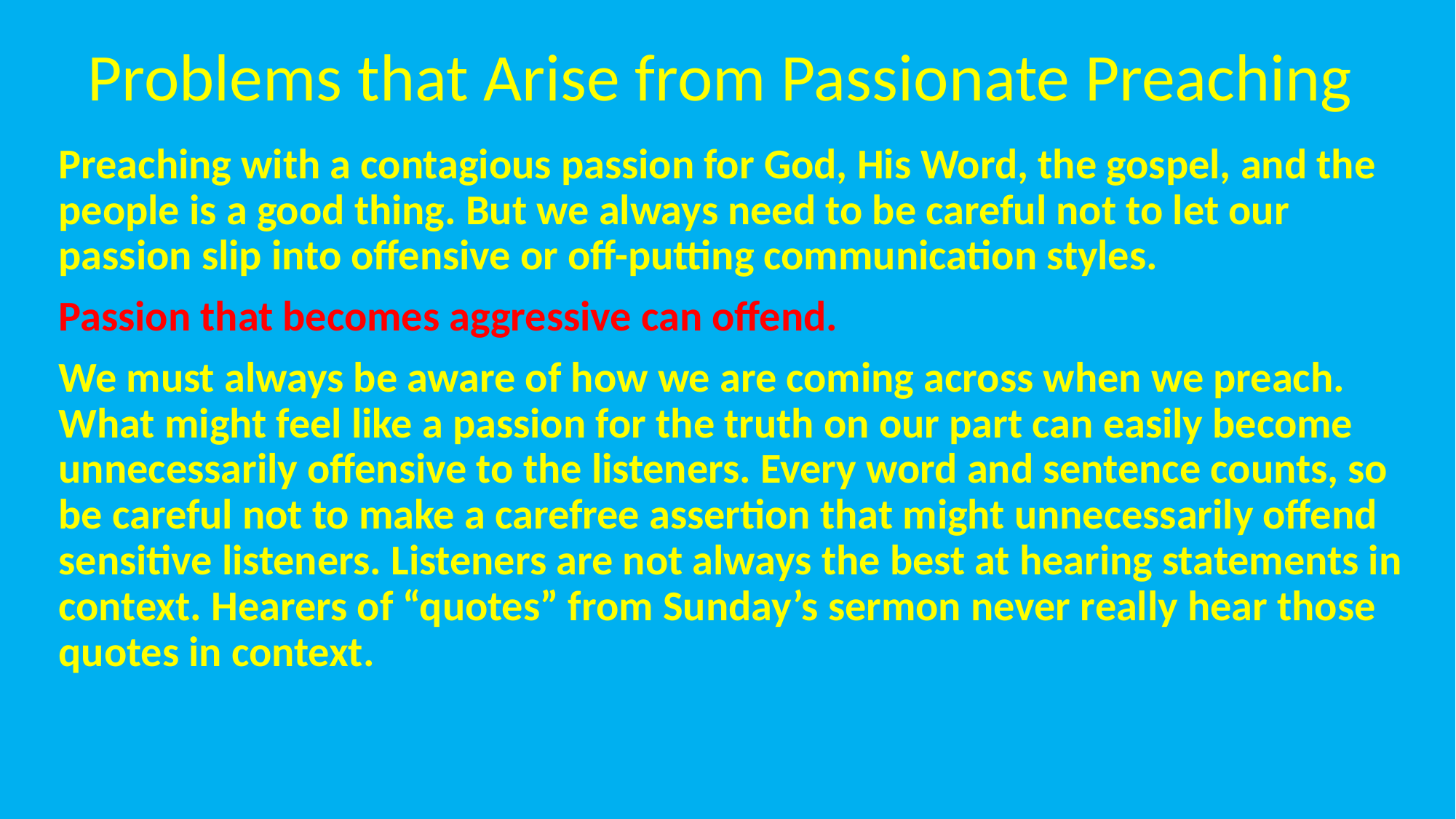

# Problems that Arise from Passionate Preaching
Preaching with a contagious passion for God, His Word, the gospel, and the people is a good thing. But we always need to be careful not to let our passion slip into offensive or off-putting communication styles.
Passion that becomes aggressive can offend.
We must always be aware of how we are coming across when we preach. What might feel like a passion for the truth on our part can easily become unnecessarily offensive to the listeners. Every word and sentence counts, so be careful not to make a carefree assertion that might unnecessarily offend sensitive listeners. Listeners are not always the best at hearing statements in context. Hearers of “quotes” from Sunday’s sermon never really hear those quotes in context.